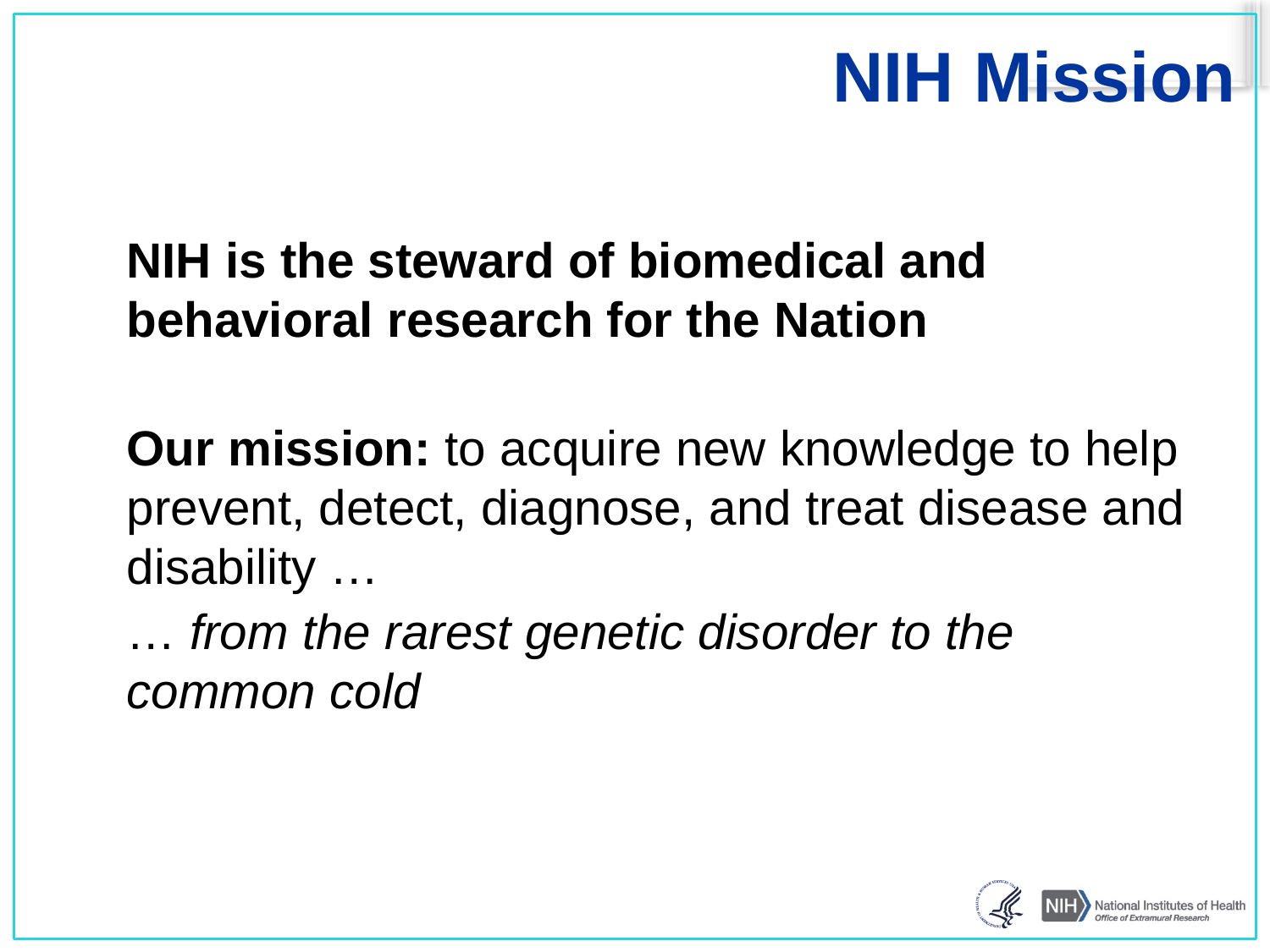

# NIH Mission
	NIH is the steward of biomedical and behavioral research for the Nation

	Our mission: to acquire new knowledge to help prevent, detect, diagnose, and treat disease and disability …
	… from the rarest genetic disorder to the common cold